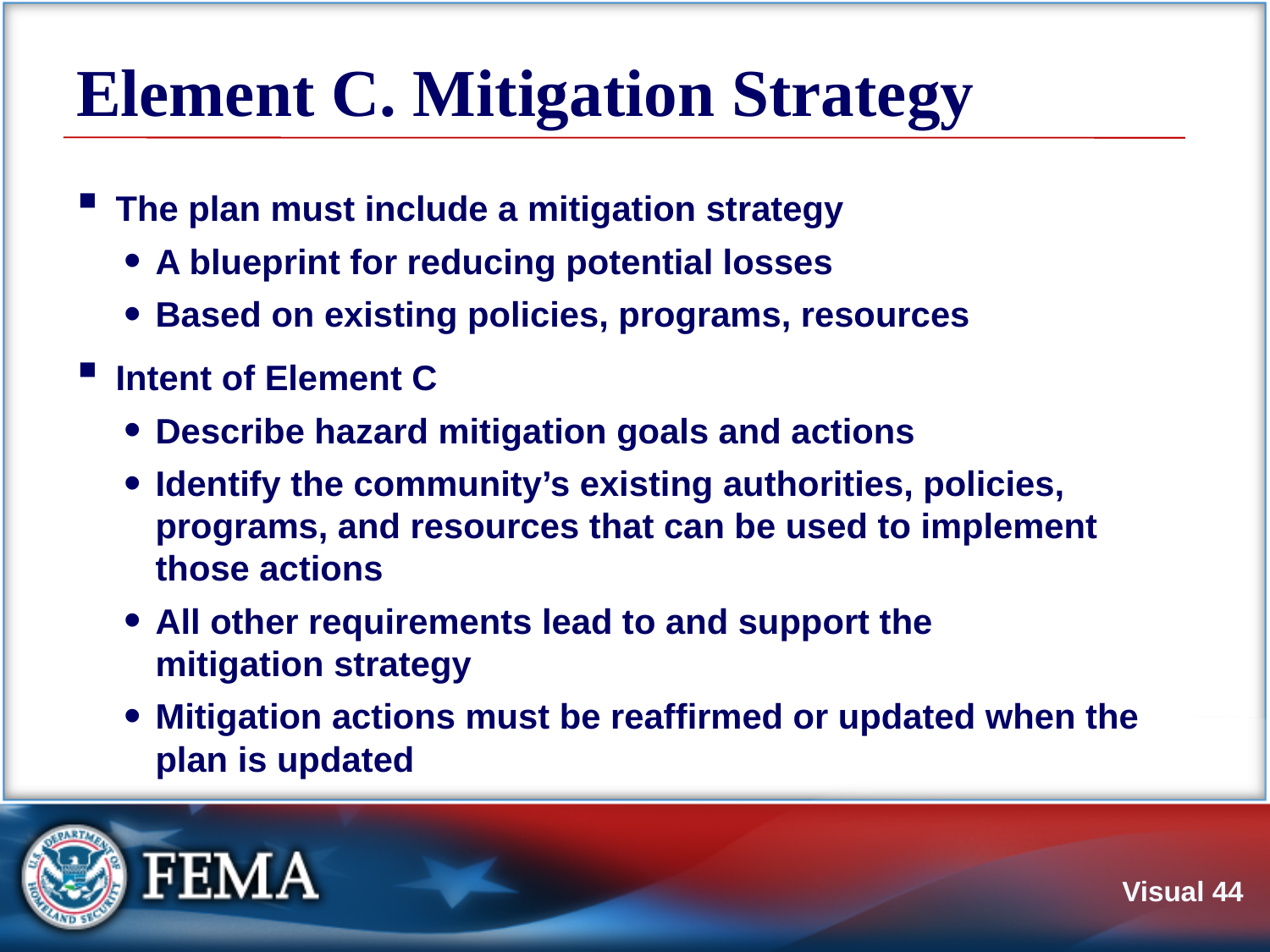

# Element C. Mitigation Strategy
The plan must include a mitigation strategy
A blueprint for reducing potential losses
Based on existing policies, programs, resources
Intent of Element C
Describe hazard mitigation goals and actions
Identify the community’s existing authorities, policies, programs, and resources that can be used to implement those actions
All other requirements lead to and support the
mitigation strategy
Mitigation actions must be reaffirmed or updated when the plan is updated